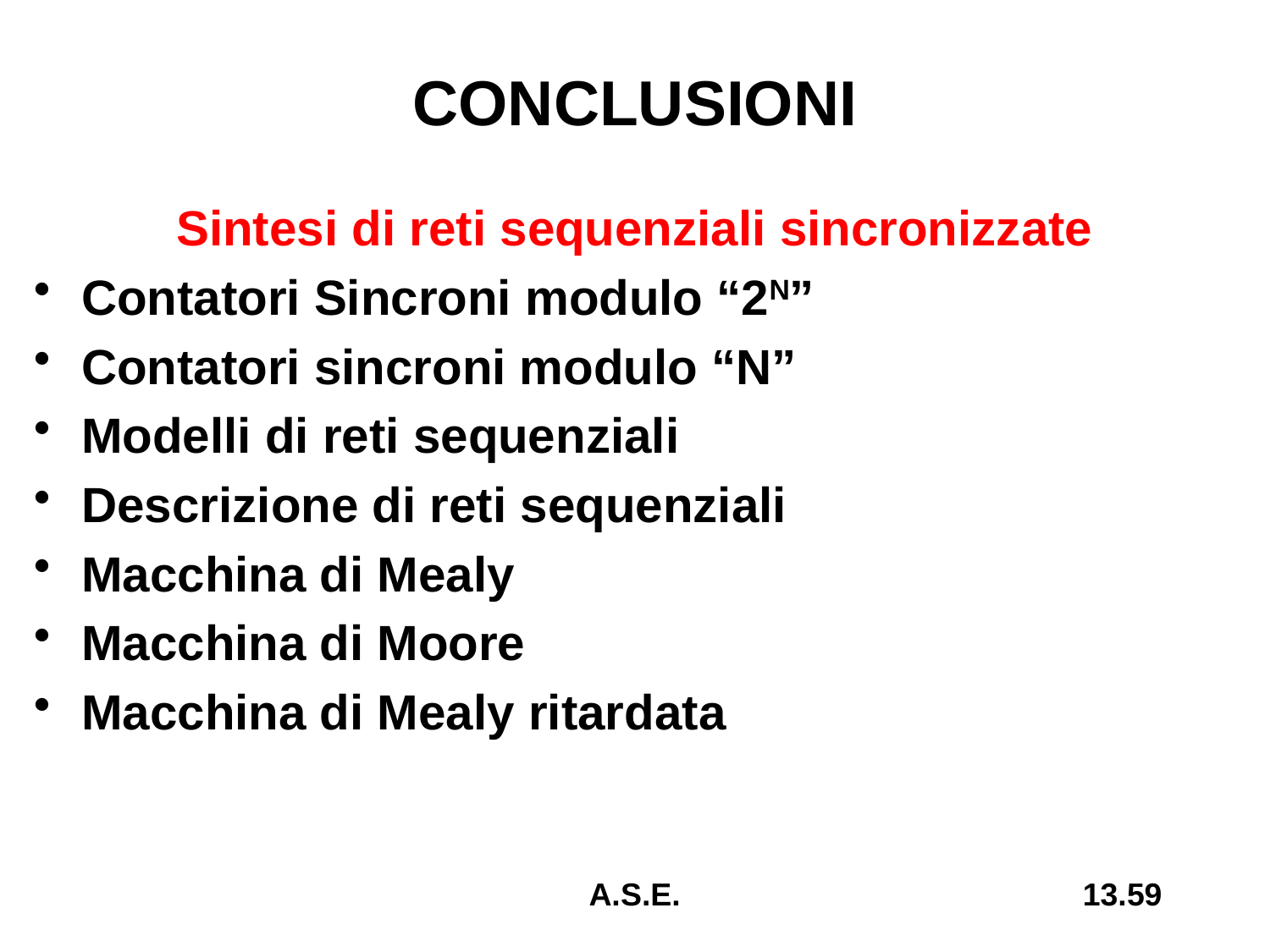

# CONCLUSIONI
Sintesi di reti sequenziali sincronizzate
Contatori Sincroni modulo “2N”
Contatori sincroni modulo “N”
Modelli di reti sequenziali
Descrizione di reti sequenziali
Macchina di Mealy
Macchina di Moore
Macchina di Mealy ritardata
A.S.E.
13.59